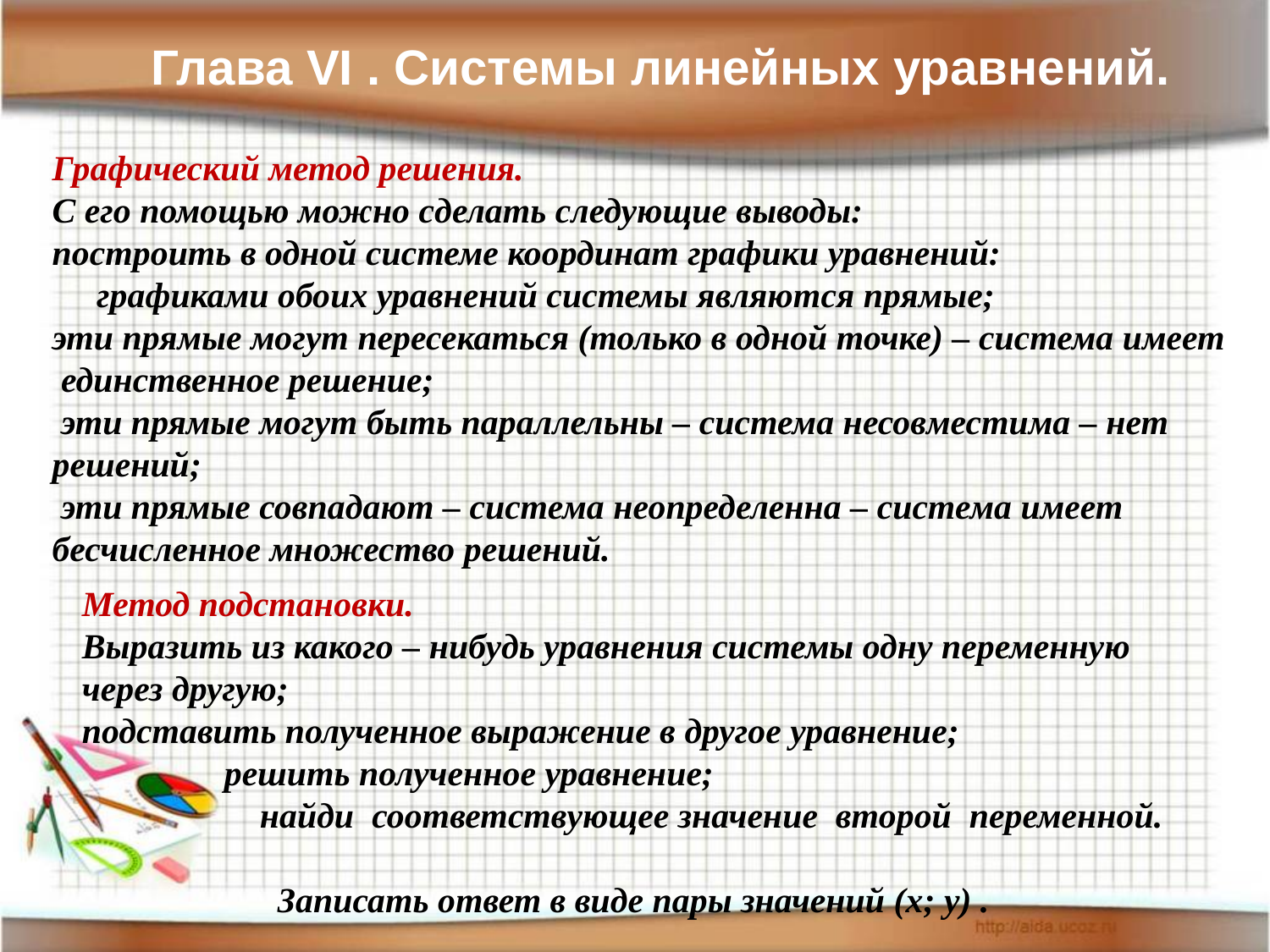

Глава VI . Системы линейных уравнений.
Графический метод решения.
С его помощью можно сделать следующие выводы:
построить в одной системе координат графики уравнений:
     графиками обоих уравнений системы являются прямые;
эти прямые могут пересекаться (только в одной точке) – система имеет
 единственное решение;
 эти прямые могут быть параллельны – система несовместима – нет решений;
 эти прямые совпадают – система неопределенна – система имеет
бесчисленное множество решений.
Метод подстановки.
Выразить из какого – нибудь уравнения системы одну переменную через другую;
подставить полученное выражение в другое уравнение;
                решить полученное уравнение;
                    найди  соответствующее значение  второй  переменной.
                      Записать ответ в виде пары значений (х; у) .